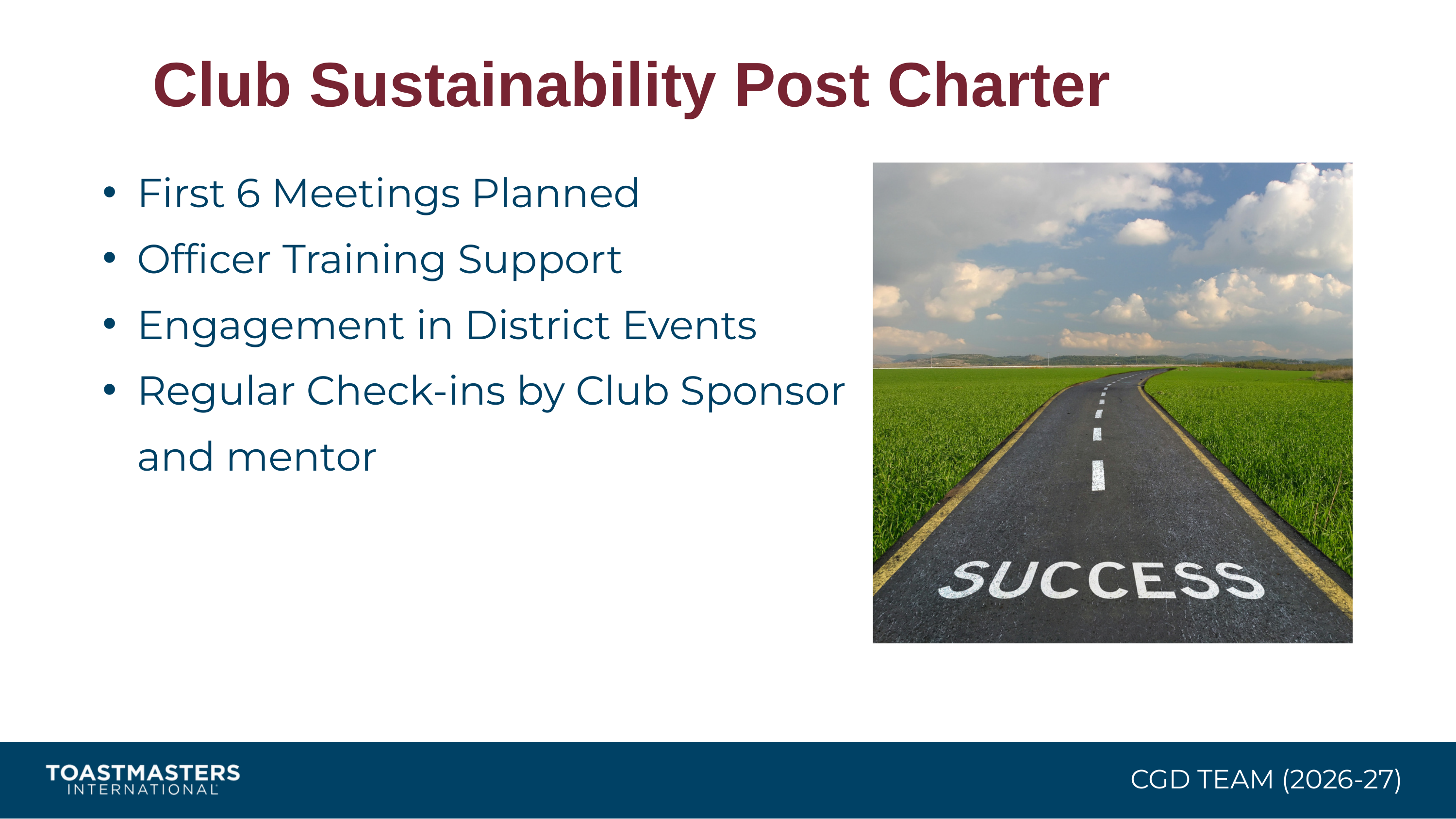

Club Sustainability Post Charter

First 6 Meetings Planned
Officer Training Support
Engagement in District Events
Regular Check-ins by Club Sponsor and mentor

CGD TEAM (2026-27)